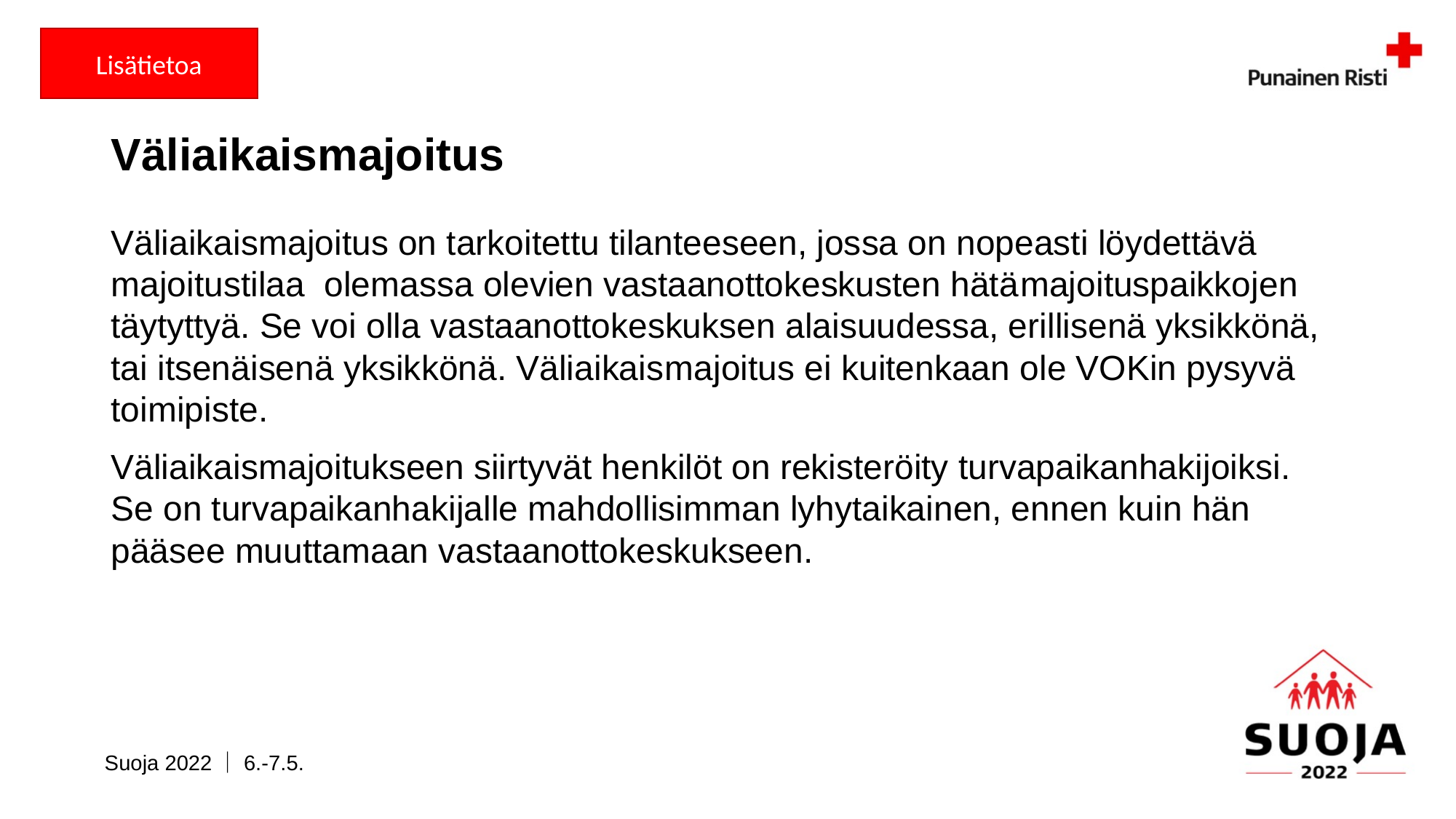

Lisätietoa
# Väliaikaismajoitus
Väliaikaismajoitus on tarkoitettu tilanteeseen, jossa on nopeasti löydettävä majoitustilaa  olemassa olevien vastaanottokeskusten hätä­majoituspaikkojen täytyttyä. Se voi olla vastaanottokeskuksen alaisuudessa, erillisenä yksikkönä, tai itsenäisenä yksikkönä. Väliaikais­majoitus ei kuitenkaan ole VOKin pysyvä toimipiste.
Väliaikaismajoitukseen siirtyvät henkilöt on rekisteröity turvapaikanhakijoiksi. Se on turvapaikanhakijalle mahdollisimman lyhytaikainen, ennen kuin hän pääsee muuttamaan vastaanottokeskukseen.